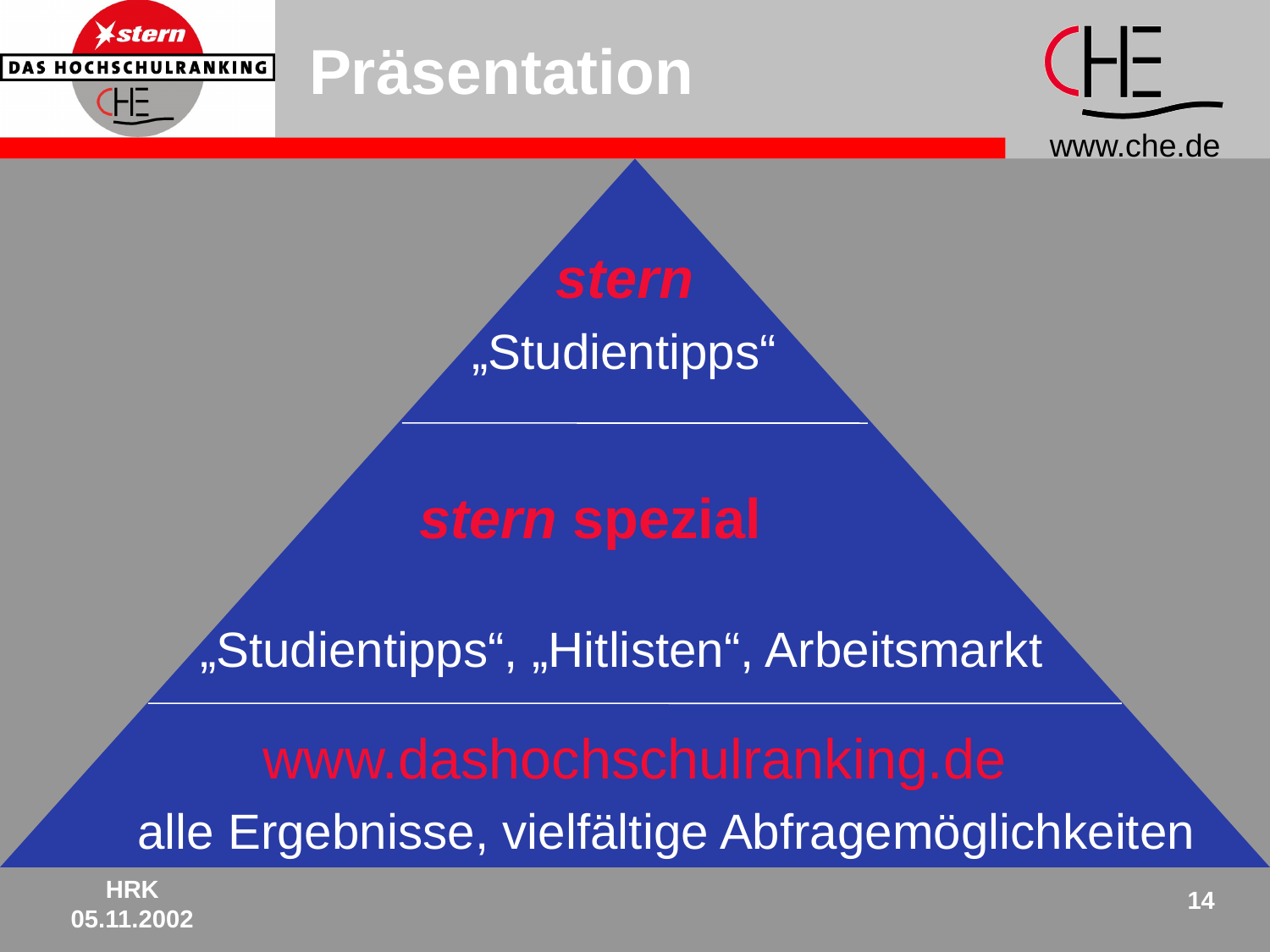

# Präsentation

stern
„Studientipps“

stern spezial
„Studientipps“, „Hitlisten“, Arbeitsmarkt

www.dashochschulranking.de
alle Ergebnisse, vielfältige Abfragemöglichkeiten
HRK
05.11.2002
14